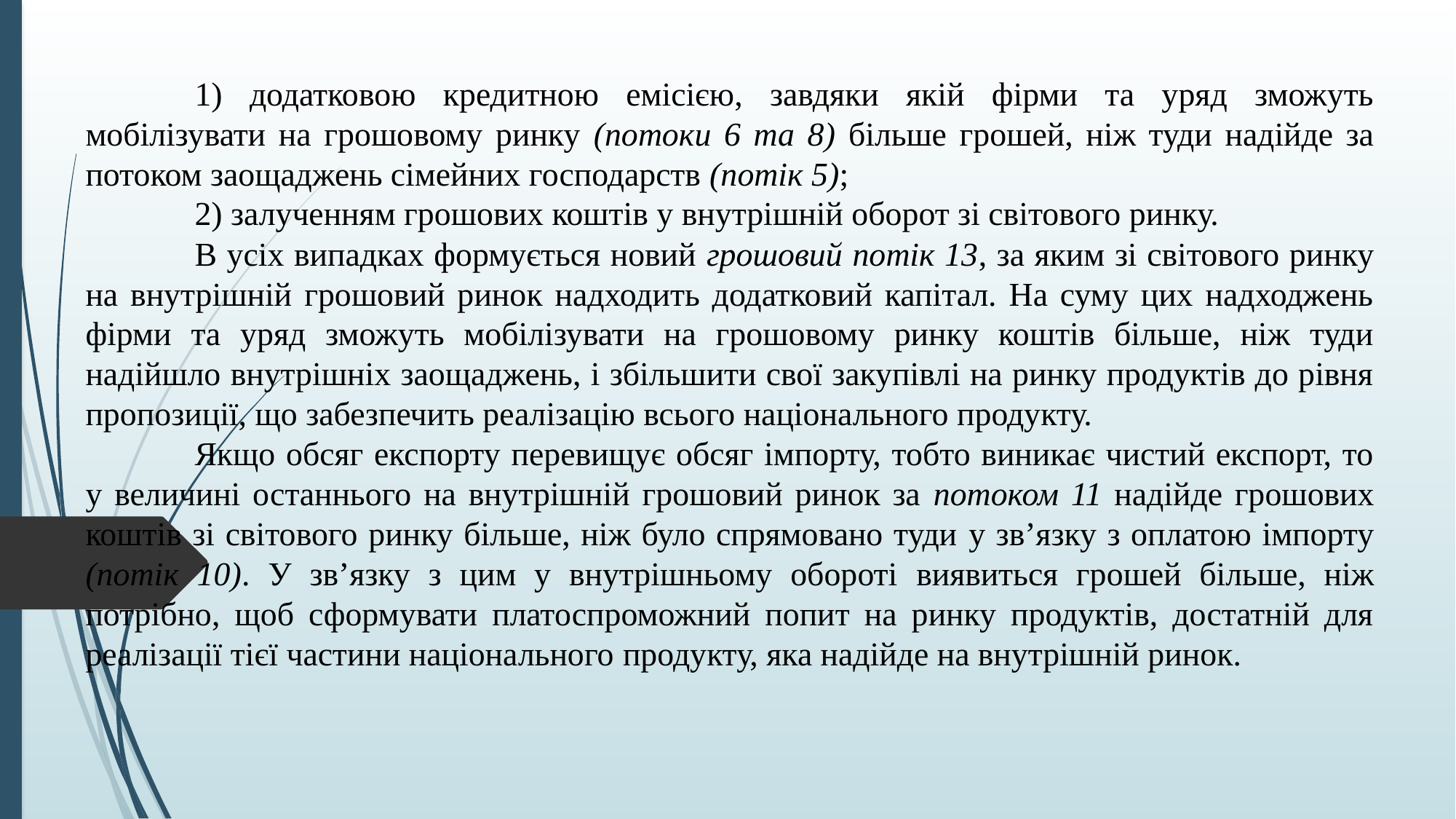

1) додатковою кредитною емісією, завдяки якій фірми та уряд зможуть мобілізувати на грошовому ринку (потоки 6 та 8) більше грошей, ніж туди надійде за потоком заощаджень сімейних господарств (потік 5);
	2) залученням грошових коштів у внутрішній оборот зі світового ринку.
	В усіх випадках формується новий грошовий потік 13, за яким зі світового ринку на внутрішній грошовий ринок надходить додатковий капітал. На суму цих надходжень фірми та уряд зможуть мобілізувати на грошовому ринку коштів більше, ніж туди надійшло внутрішніх заощаджень, і збільшити свої закупівлі на ринку продуктів до рівня пропозиції, що забезпечить реалізацію всього національного продукту.
	Якщо обсяг експорту перевищує обсяг імпорту, тобто виникає чистий експорт, то у величині останнього на внутрішній грошовий ринок за потоком 11 надійде грошових коштів зі світового ринку більше, ніж було спрямовано туди у зв’язку з оплатою імпорту (потік 10). У зв’язку з цим у внутрішньому обороті виявиться грошей більше, ніж потрібно, щоб сформувати платоспроможний попит на ринку продуктів, достатній для реалізації тієї частини національного продукту, яка надійде на внутрішній ринок.